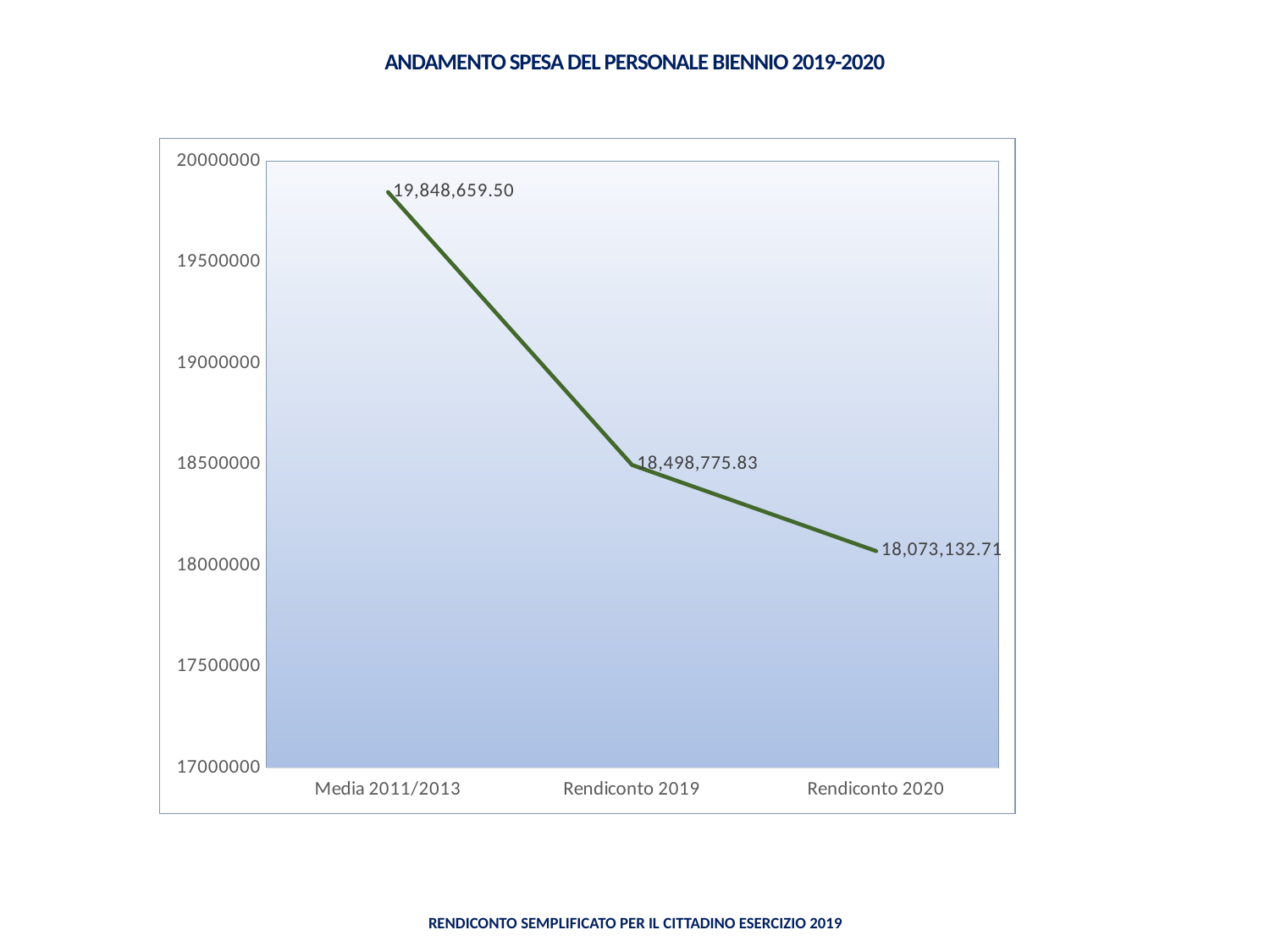

# ANDAMENTO SPESA DEL PERSONALE BIENNIO 2019-2020

[unsupported chart]

Rendiconto semplificato per il Cittadino Esercizio 2019